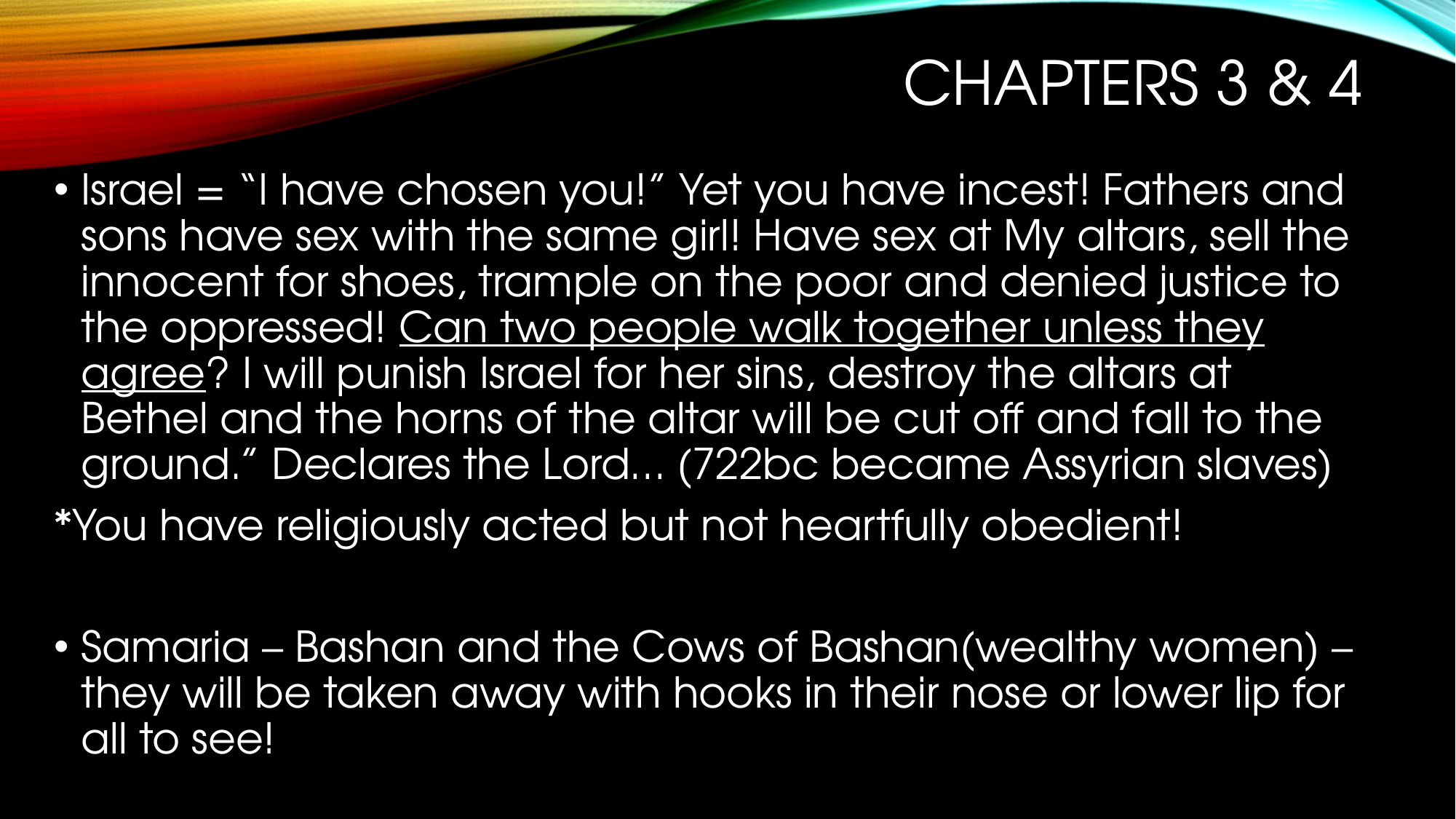

# Chapters 3 & 4
Israel = “I have chosen you!” Yet you have incest! Fathers and sons have sex with the same girl! Have sex at My altars, sell the innocent for shoes, trample on the poor and denied justice to the oppressed! Can two people walk together unless they agree? I will punish Israel for her sins, destroy the altars at Bethel and the horns of the altar will be cut off and fall to the ground.” Declares the Lord… (722bc became Assyrian slaves)
*You have religiously acted but not heartfully obedient!

Samaria – Bashan and the Cows of Bashan(wealthy women) – they will be taken away with hooks in their nose or lower lip for all to see!